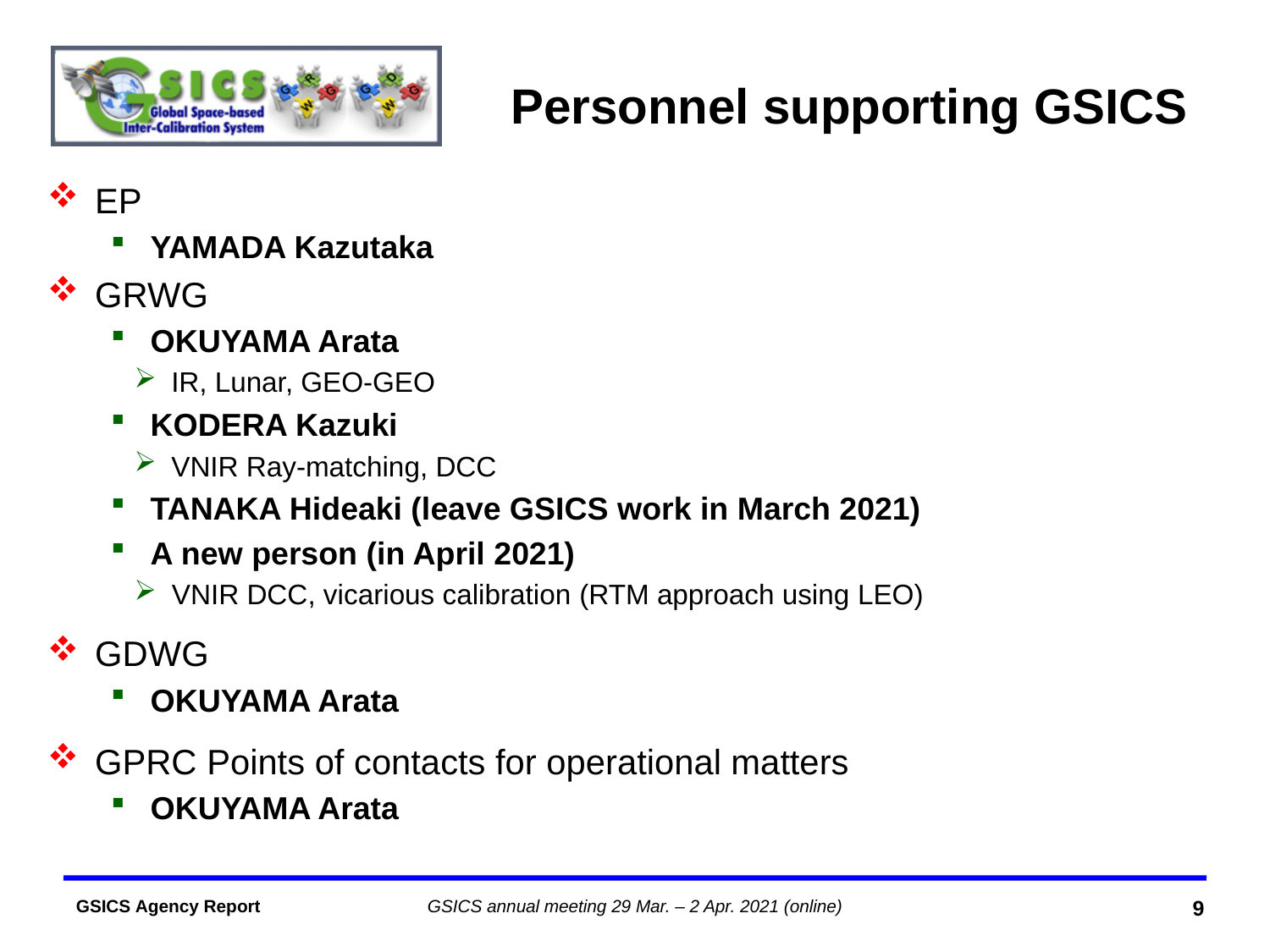

# Personnel supporting GSICS
EP
YAMADA Kazutaka
GRWG
OKUYAMA Arata
IR, Lunar, GEO-GEO
KODERA Kazuki
VNIR Ray-matching, DCC
TANAKA Hideaki (leave GSICS work in March 2021)
A new person (in April 2021)
VNIR DCC, vicarious calibration (RTM approach using LEO)
GDWG
OKUYAMA Arata
GPRC Points of contacts for operational matters
OKUYAMA Arata
9